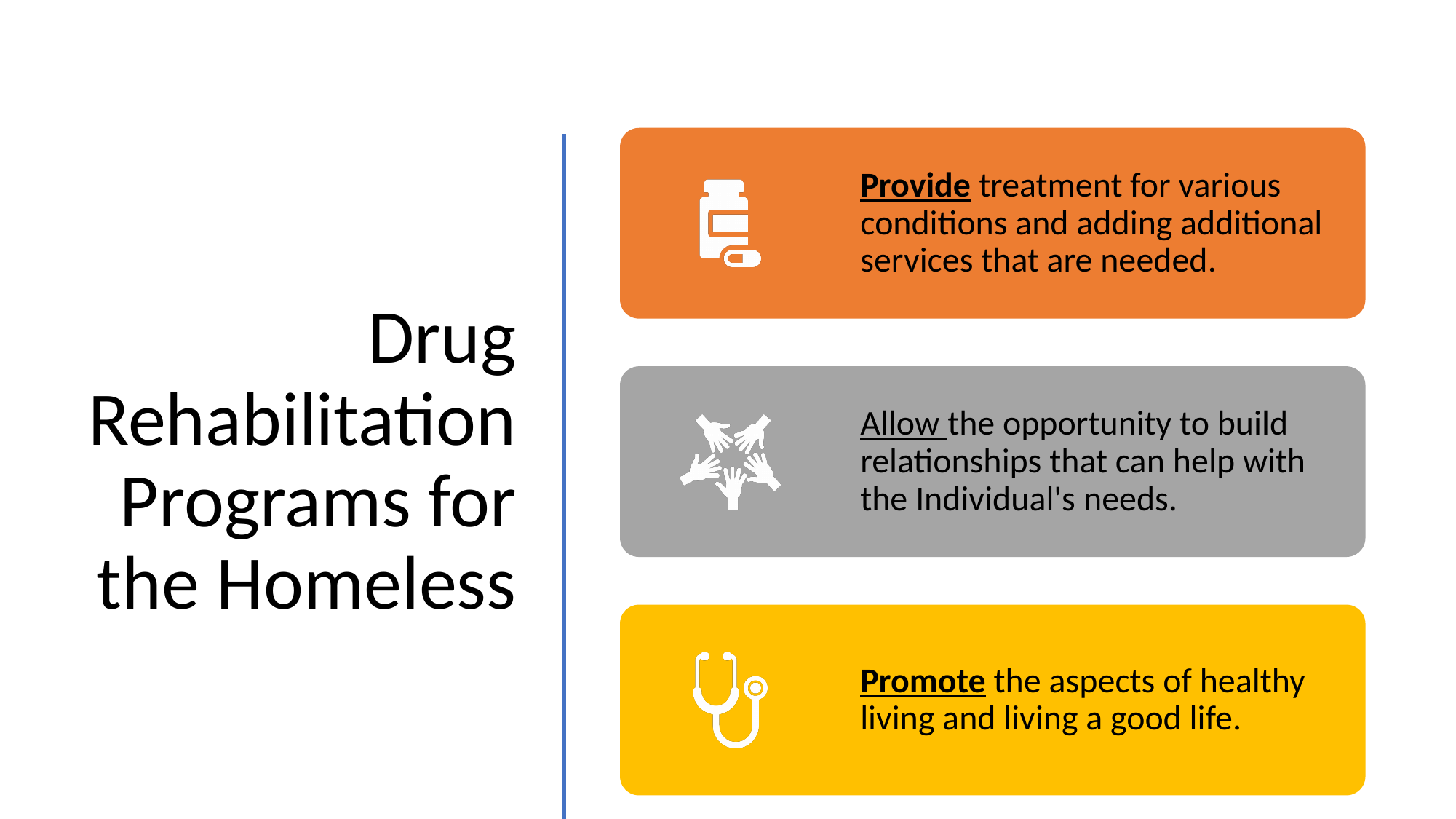

# Drug Rehabilitation Programs for the Homeless
Provide treatment for various conditions and adding additional services that are needed.
Allow the opportunity to build relationships that can help with the Individual's needs.
Promote the aspects of healthy living and living a good life.